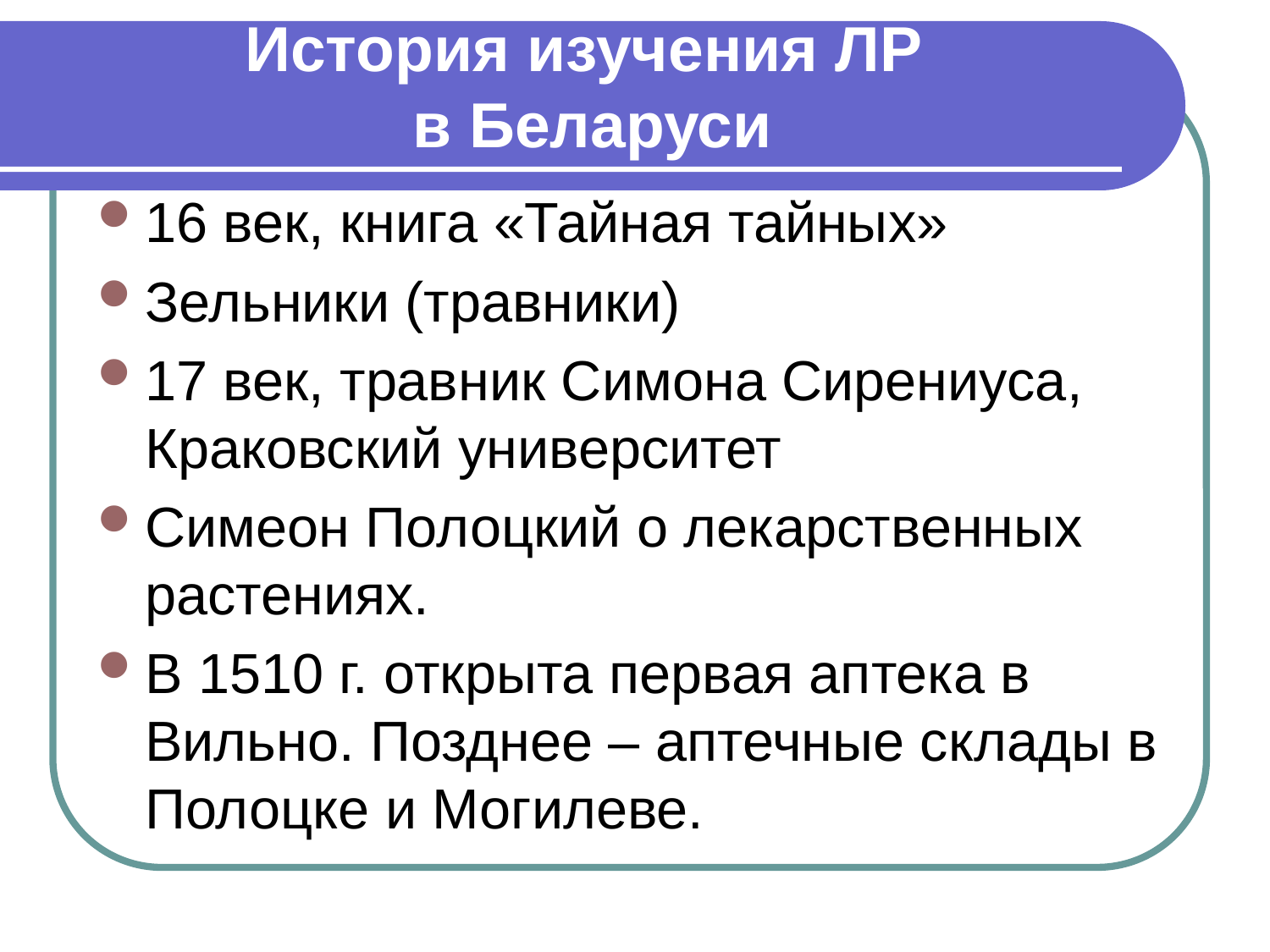

# История изучения ЛР в Беларуси
16 век, книга «Тайная тайных»
Зельники (травники)
17 век, травник Симона Сирениуса, Краковский университет
Симеон Полоцкий о лекарственных растениях.
В 1510 г. открыта первая аптека в Вильно. Позднее – аптечные склады в Полоцке и Могилеве.